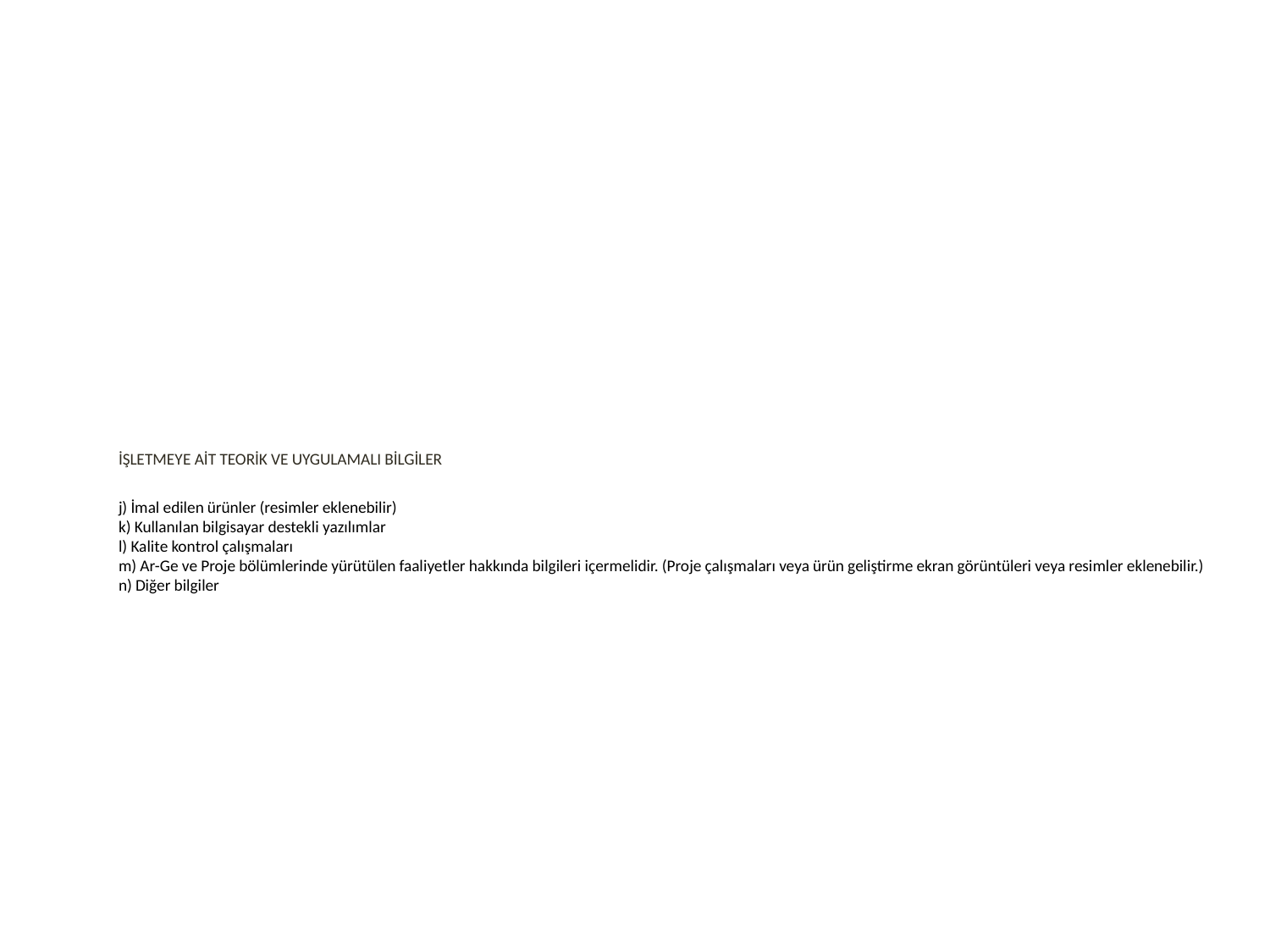

# İŞLETMEYE AİT TEORİK VE UYGULAMALI BİLGİLER j) İmal edilen ürünler (resimler eklenebilir) k) Kullanılan bilgisayar destekli yazılımlar l) Kalite kontrol çalışmaları m) Ar-Ge ve Proje bölümlerinde yürütülen faaliyetler hakkında bilgileri içermelidir. (Proje çalışmaları veya ürün geliştirme ekran görüntüleri veya resimler eklenebilir.) n) Diğer bilgiler